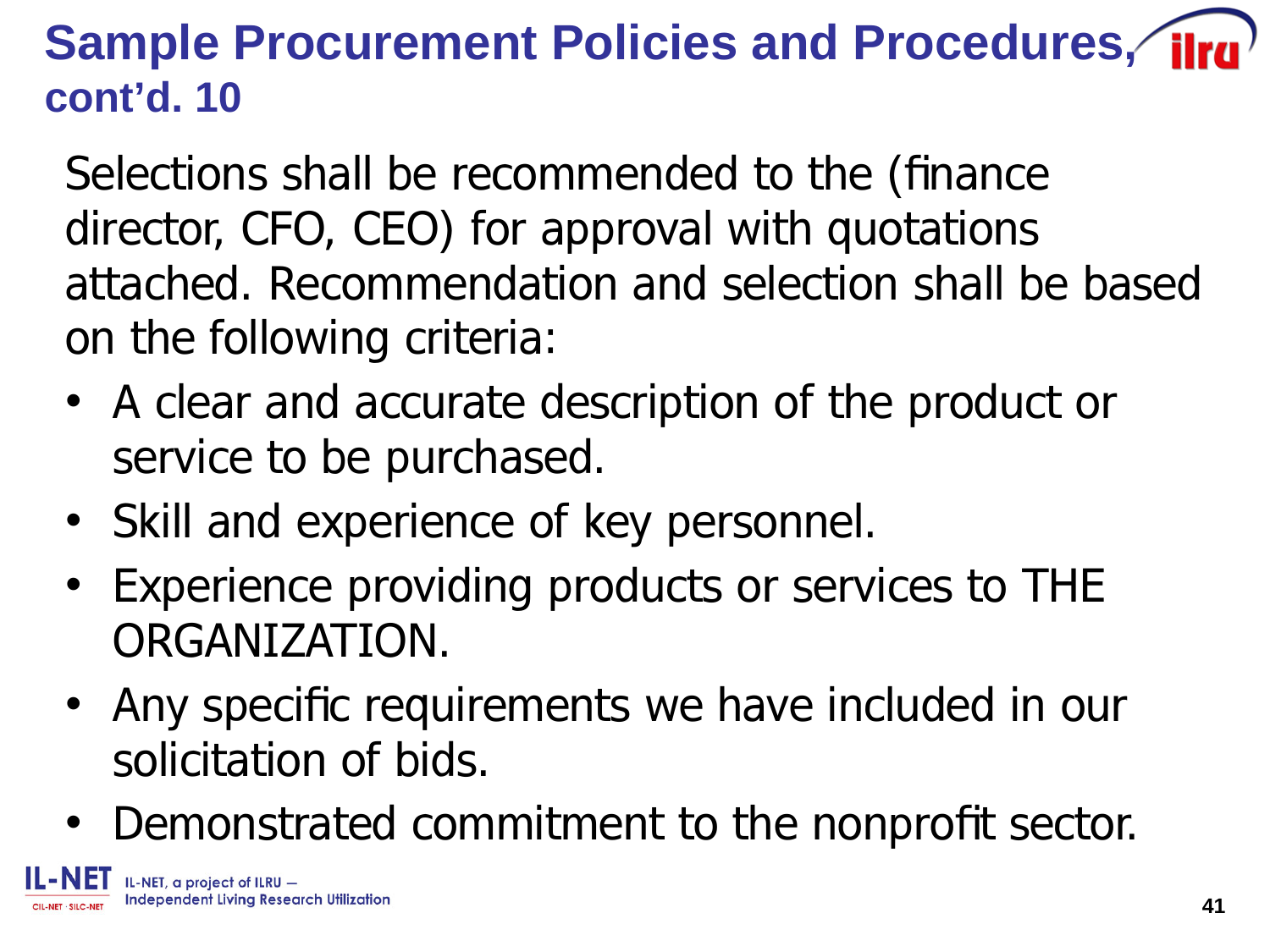

# Sample Procurement Policies and Procedures, cont’d. 10
Selections shall be recommended to the (finance director, CFO, CEO) for approval with quotations attached. Recommendation and selection shall be based on the following criteria:
A clear and accurate description of the product or service to be purchased.
Skill and experience of key personnel.
Experience providing products or services to THE ORGANIZATION.
Any specific requirements we have included in our solicitation of bids.
Demonstrated commitment to the nonprofit sector.